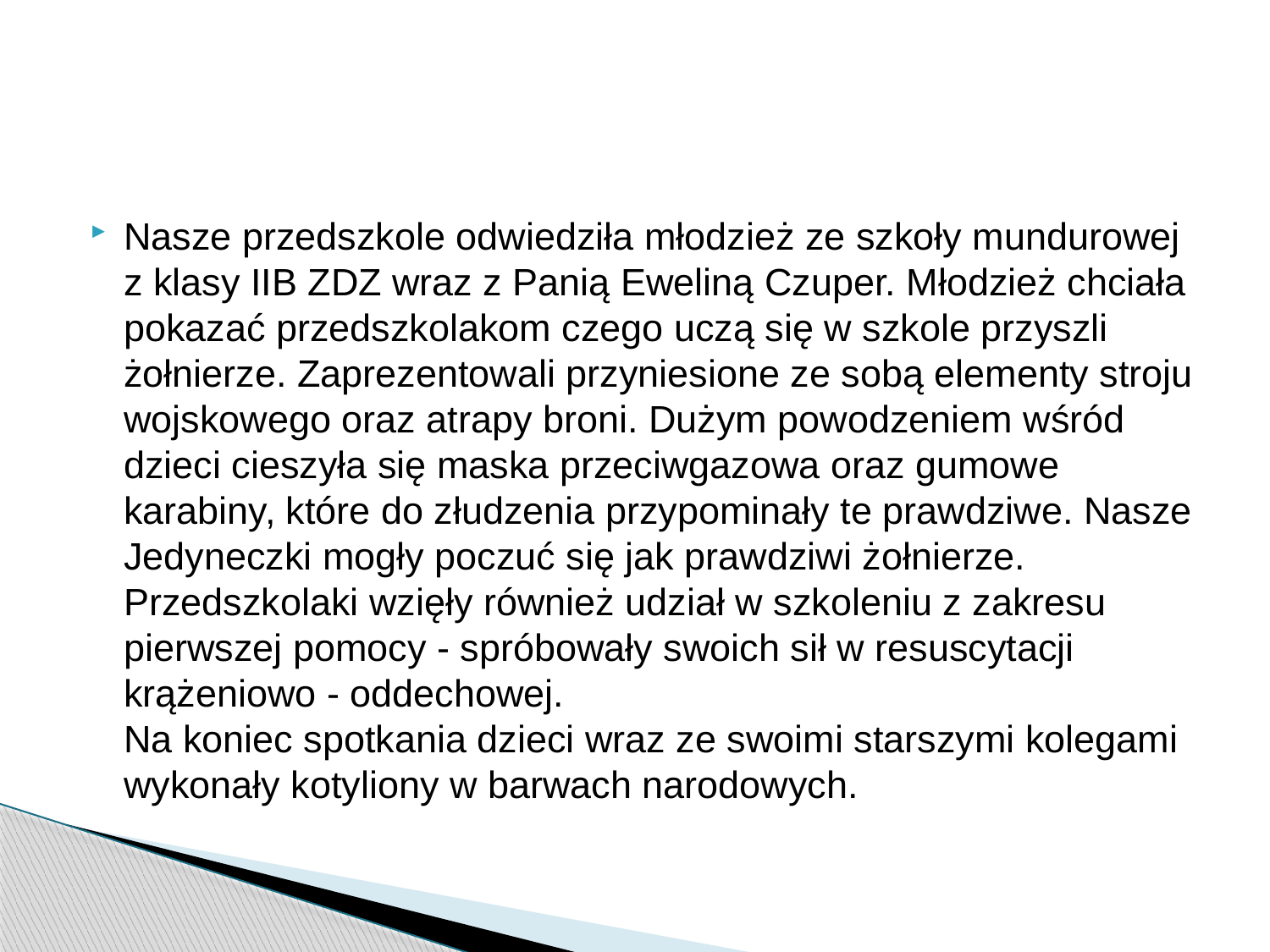

#
Nasze przedszkole odwiedziła młodzież ze szkoły mundurowej z klasy IIB ZDZ wraz z Panią Eweliną Czuper. Młodzież chciała pokazać przedszkolakom czego uczą się w szkole przyszli żołnierze. Zaprezentowali przyniesione ze sobą elementy stroju wojskowego oraz atrapy broni. Dużym powodzeniem wśród dzieci cieszyła się maska przeciwgazowa oraz gumowe karabiny, które do złudzenia przypominały te prawdziwe. Nasze Jedyneczki mogły poczuć się jak prawdziwi żołnierze. 
Przedszkolaki wzięły również udział w szkoleniu z zakresu pierwszej pomocy - spróbowały swoich sił w resuscytacji krążeniowo - oddechowej.
Na koniec spotkania dzieci wraz ze swoimi starszymi kolegami wykonały kotyliony w barwach narodowych.